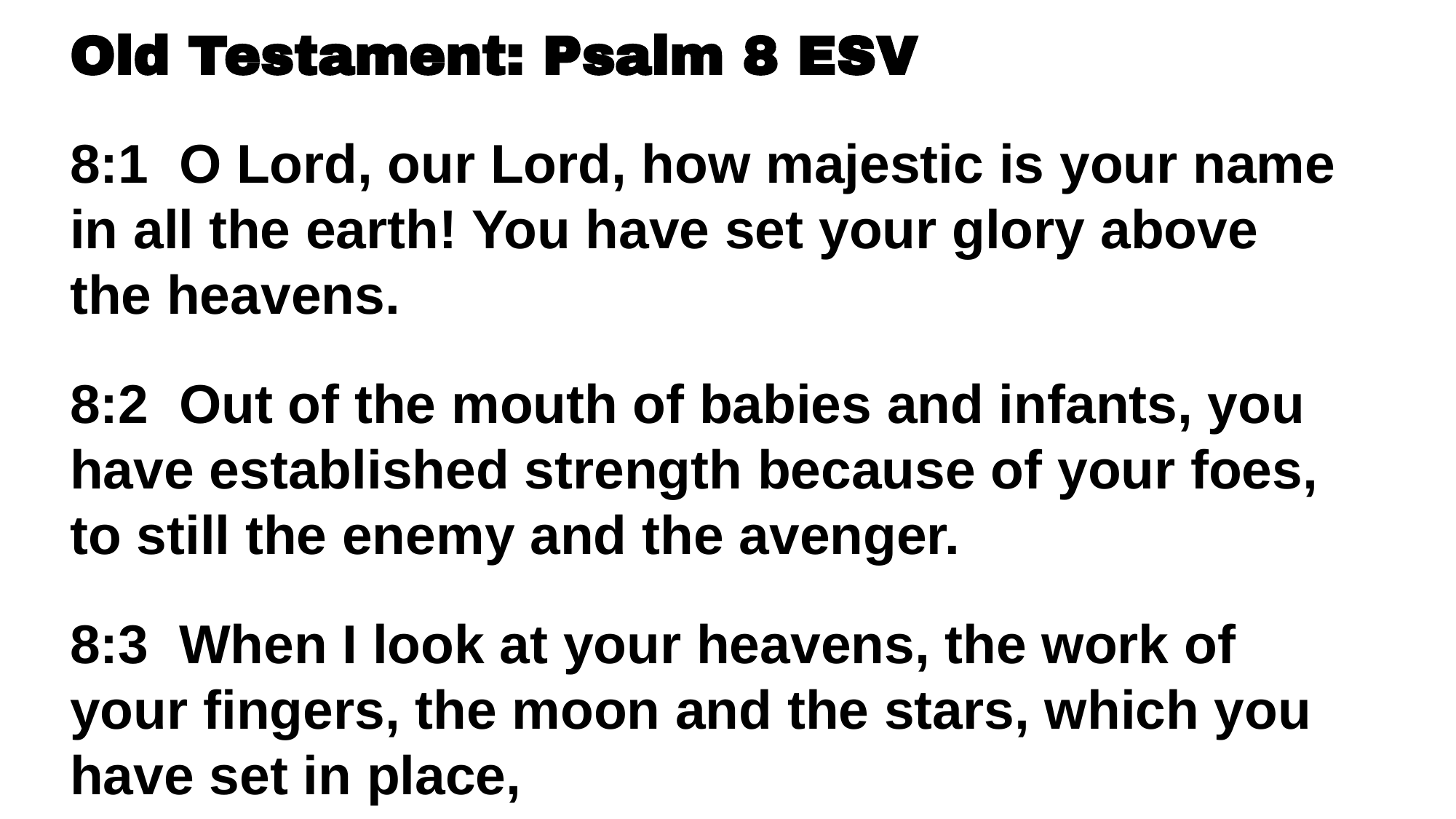

Old Testament: Psalm 8 ESV

8:1	O Lord, our Lord, how majestic is your name in all the earth! You have set your glory above the heavens.

8:2	Out of the mouth of babies and infants, you have established strength because of your foes, to still the enemy and the avenger.

8:3	When I look at your heavens, the work of your fingers, the moon and the stars, which you have set in place,